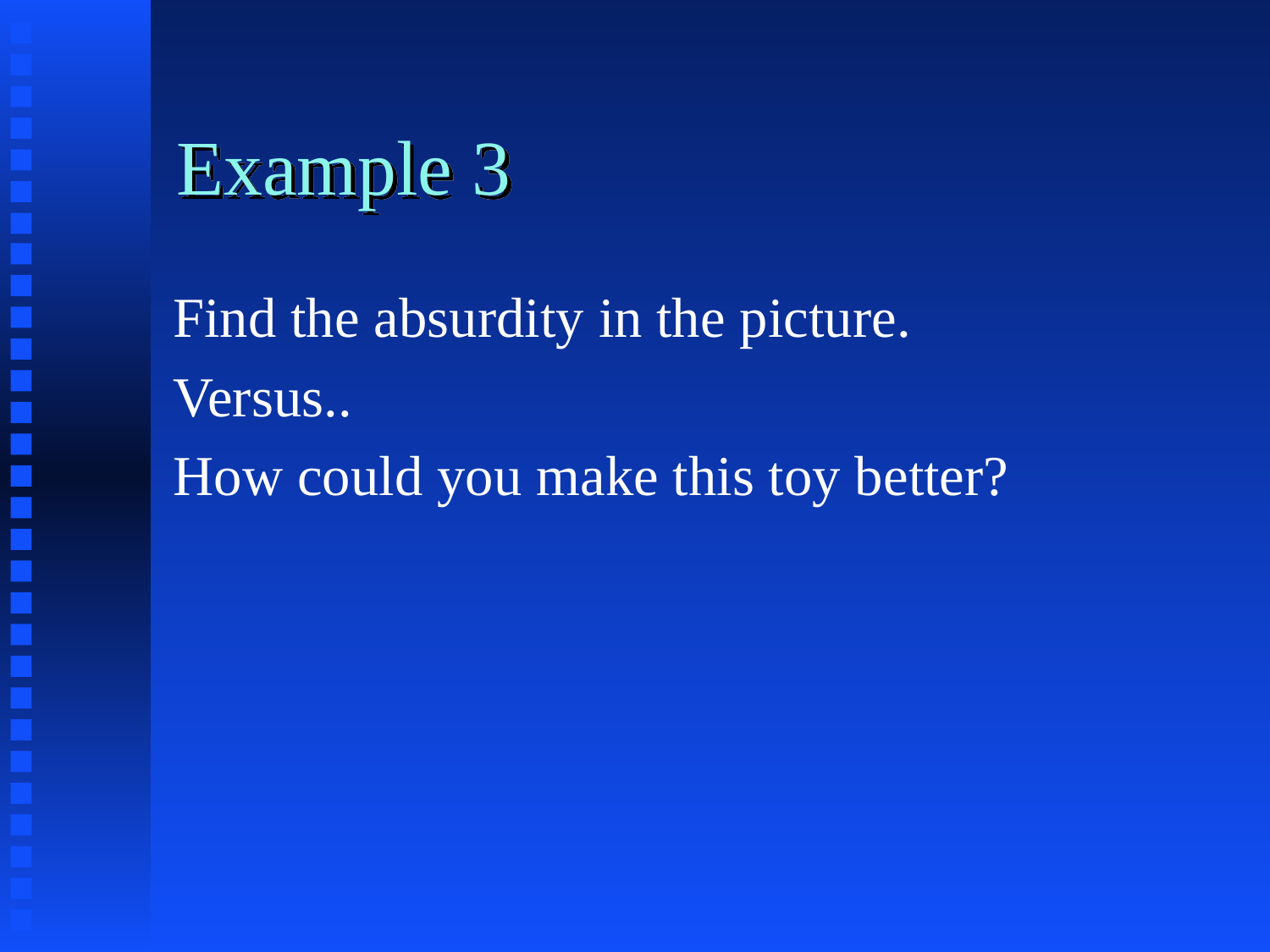

# Example 3
Find the absurdity in the picture.
Versus..
How could you make this toy better?